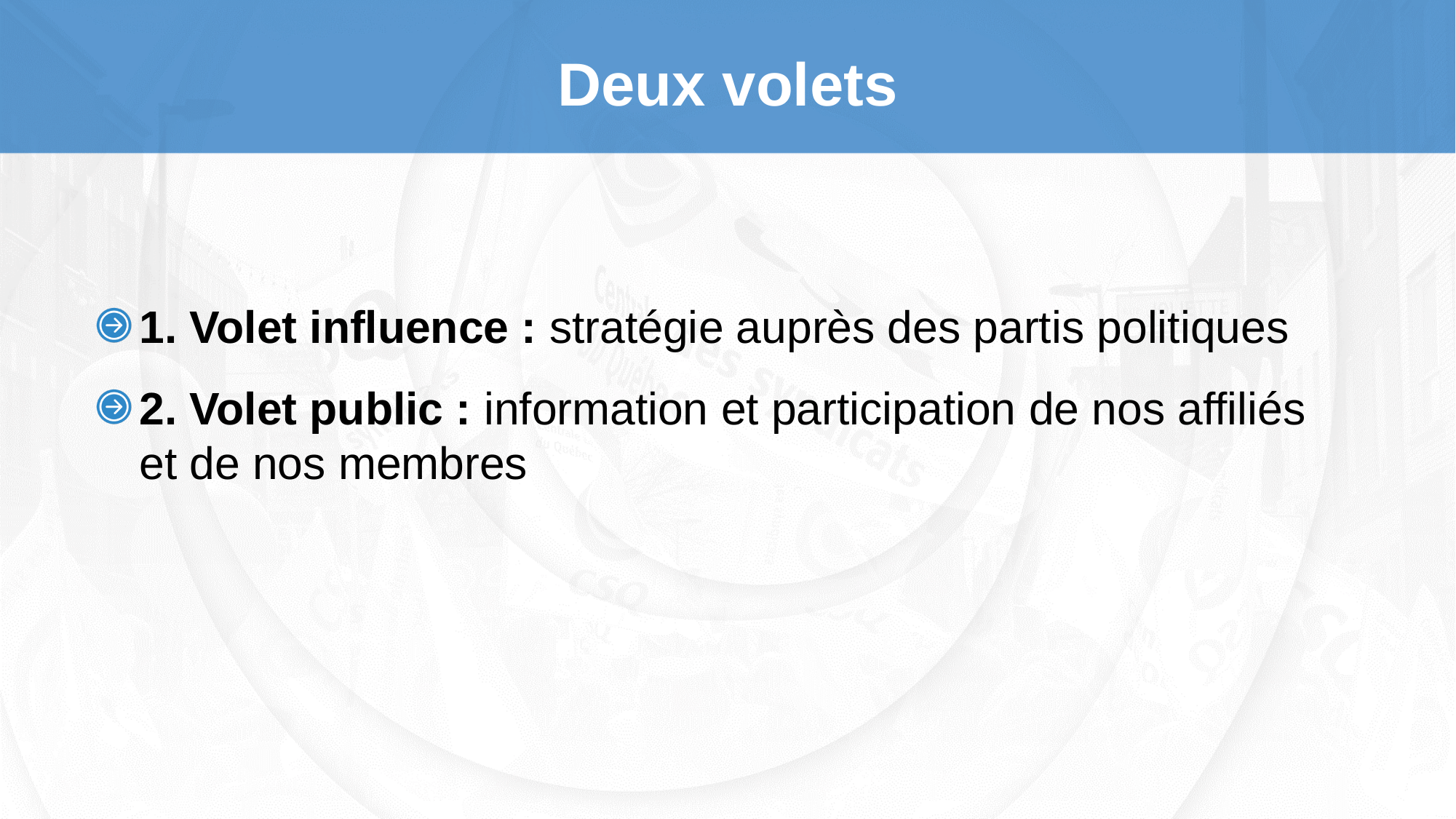

# Deux volets
1. Volet influence : stratégie auprès des partis politiques
2. Volet public : information et participation de nos affiliés et de nos membres